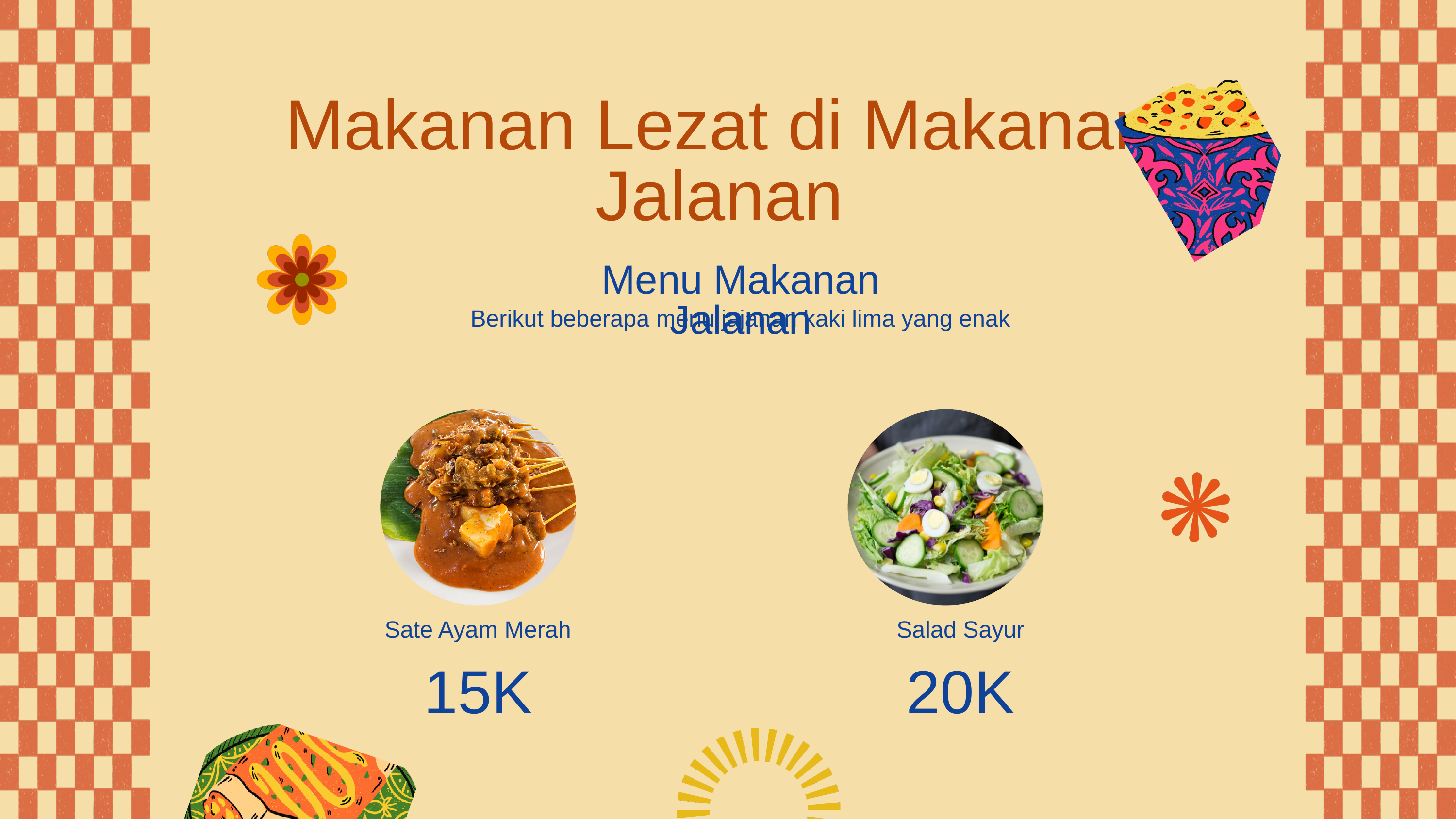

Makanan Lezat di Makanan Jalanan

Menu Makanan Jalanan
Berikut beberapa menu jajanan kaki lima yang enak

Sate Ayam Merah
Salad Sayur
15K
20K